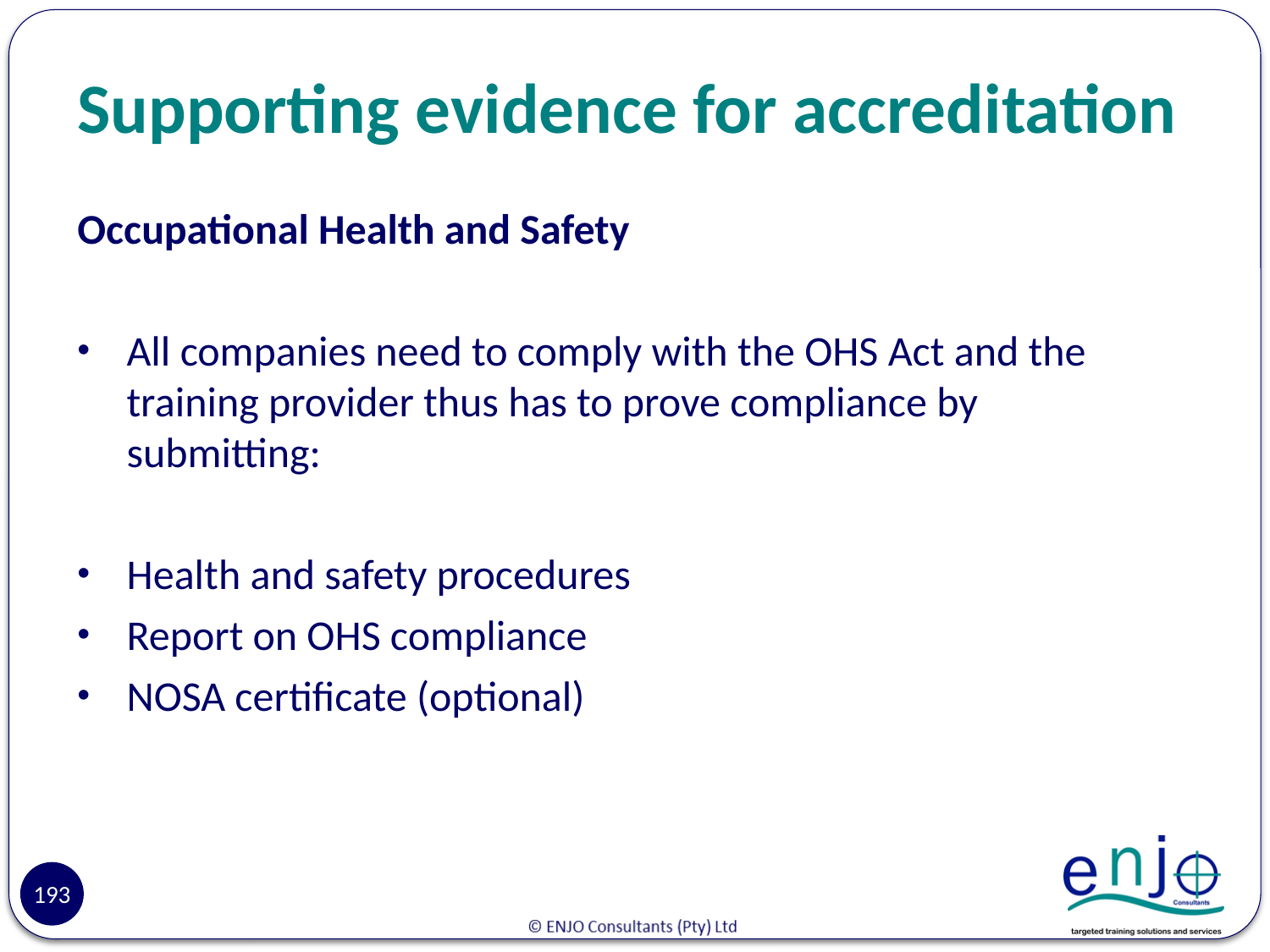

# Supporting evidence for accreditation
Occupational Health and Safety

All companies need to comply with the OHS Act and the training provider thus has to prove compliance by submitting:

Health and safety procedures
Report on OHS compliance
NOSA certificate (optional)

193